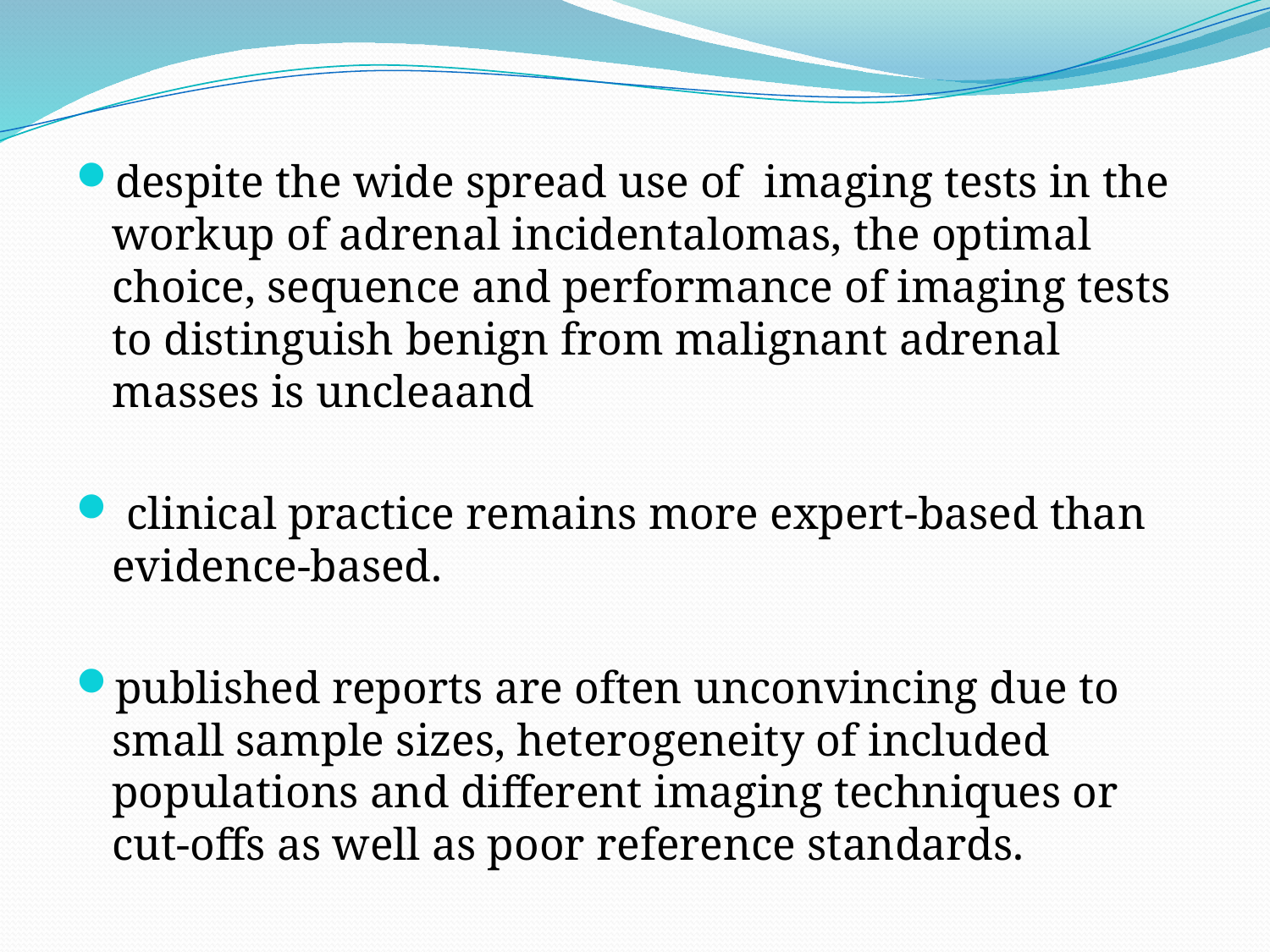

despite the wide spread use of  imaging tests in the workup of adrenal incidentalomas, the optimal choice, sequence and performance of imaging tests to distinguish benign from malignant adrenal masses is uncleaand

 clinical practice remains more expert-based than evidence-based.

published reports are often unconvincing due to small sample sizes, heterogeneity of included populations and different imaging techniques or cut-offs as well as poor reference standards.